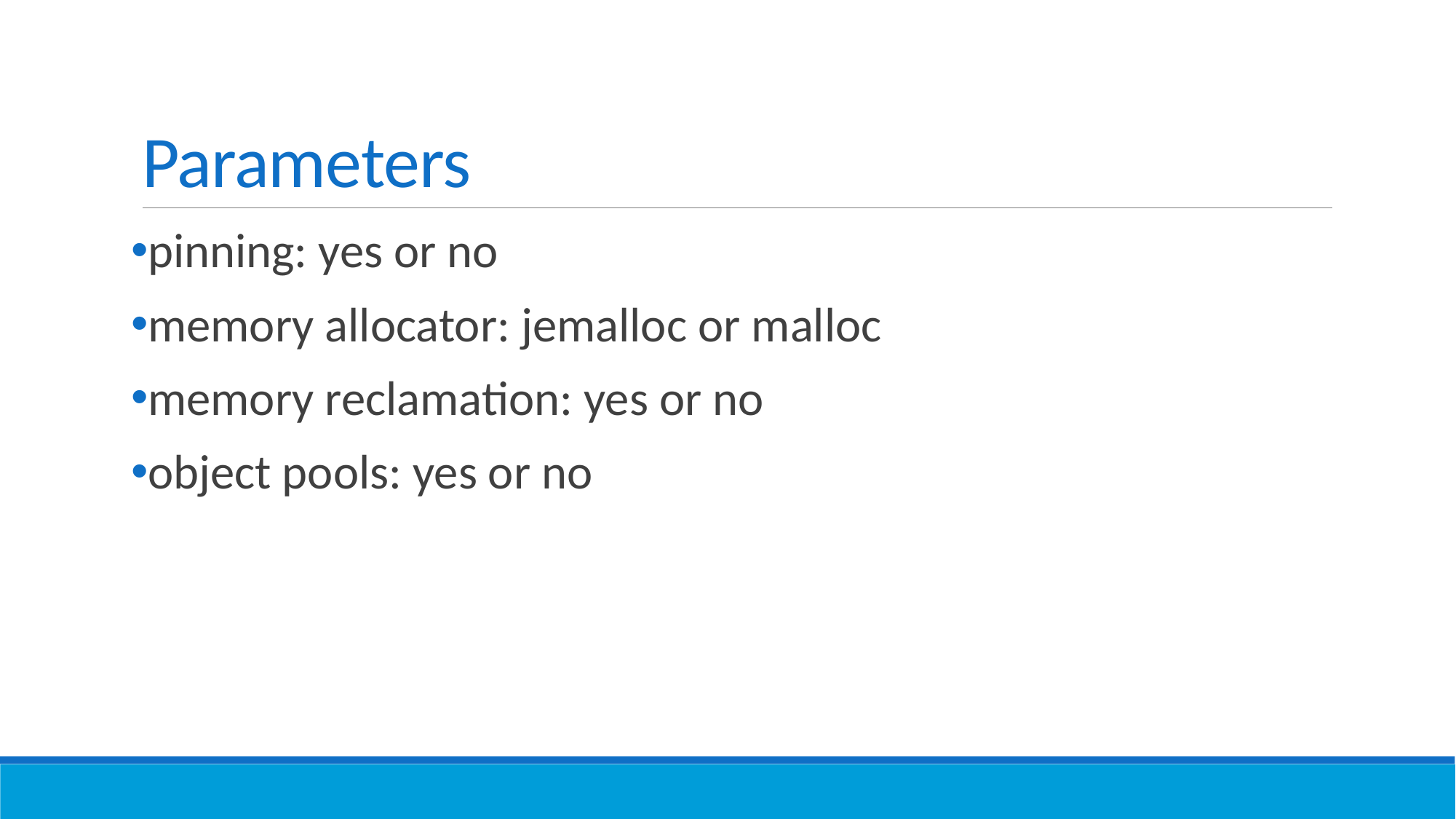

# Parameters
pinning: yes or no
memory allocator: jemalloc or malloc
memory reclamation: yes or no
object pools: yes or no